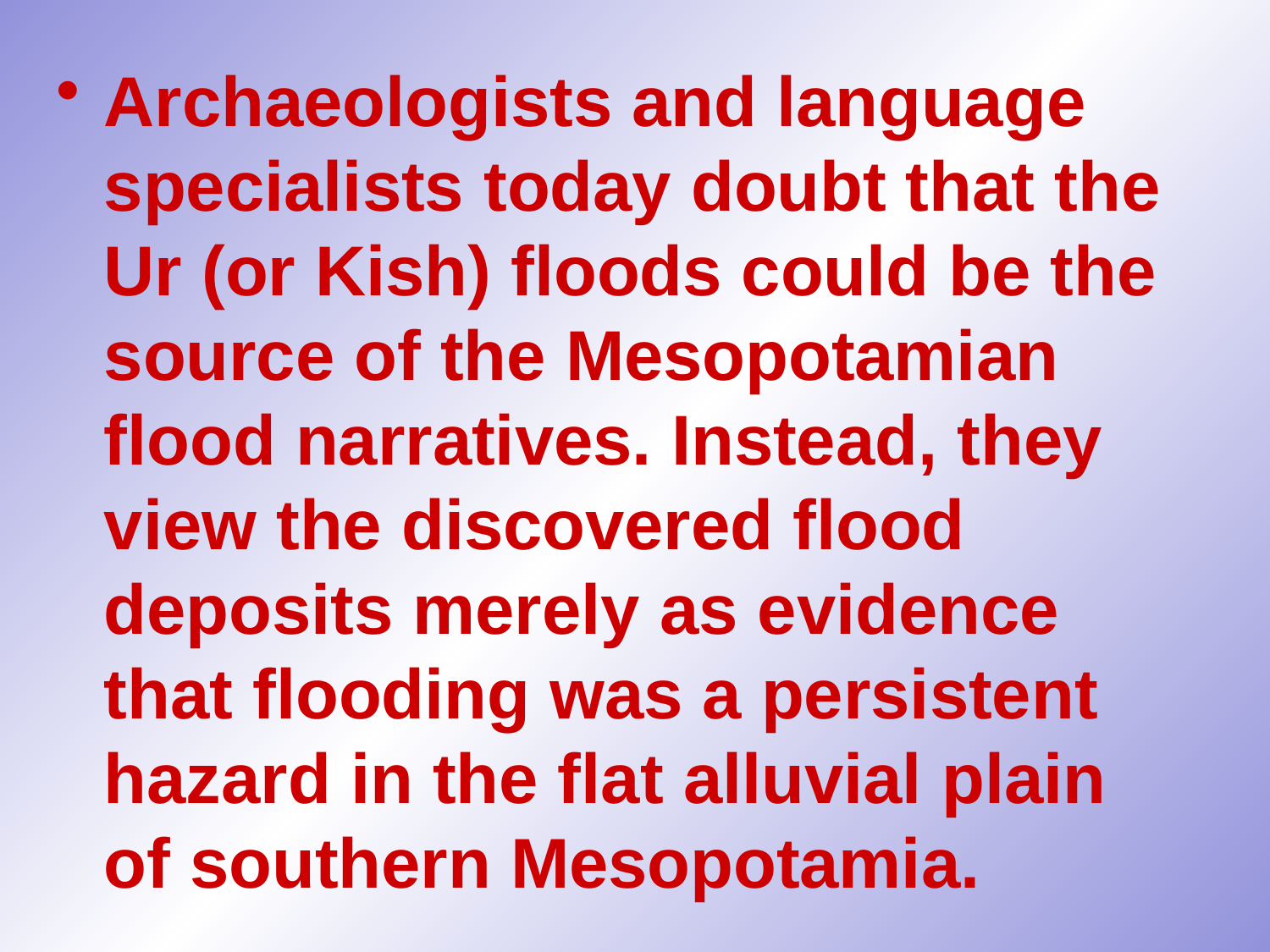

Archaeologists and language specialists today doubt that the Ur (or Kish) floods could be the source of the Mesopotamian flood narratives. Instead, they view the discovered flood deposits merely as evidence that flooding was a persistent hazard in the flat alluvial plain of southern Mesopotamia.